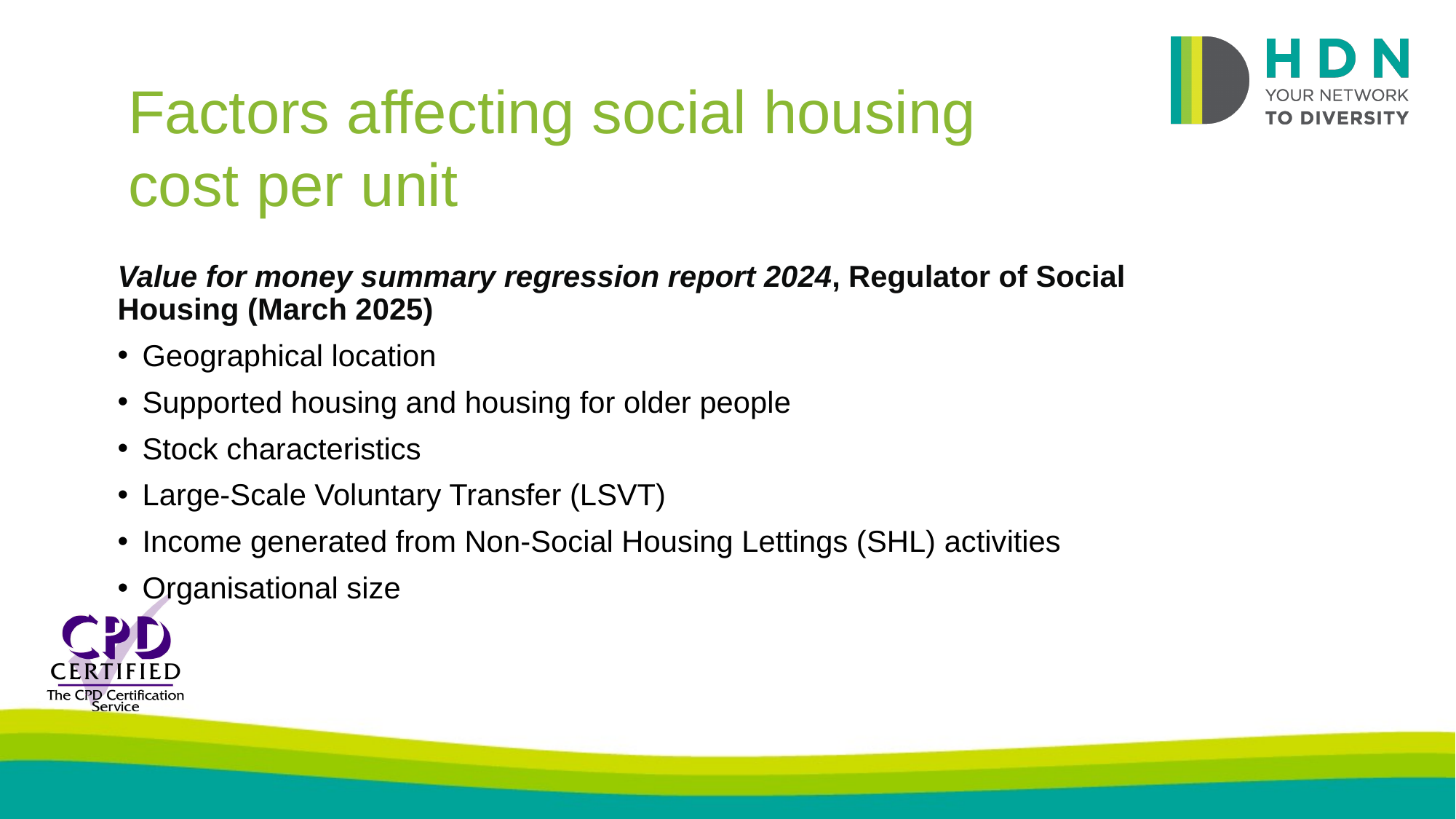

Factors affecting social housing cost per unit

Value for money summary regression report 2024, Regulator of Social Housing (March 2025)
Geographical location
Supported housing and housing for older people
Stock characteristics
Large-Scale Voluntary Transfer (LSVT)
Income generated from Non-Social Housing Lettings (SHL) activities
Organisational size